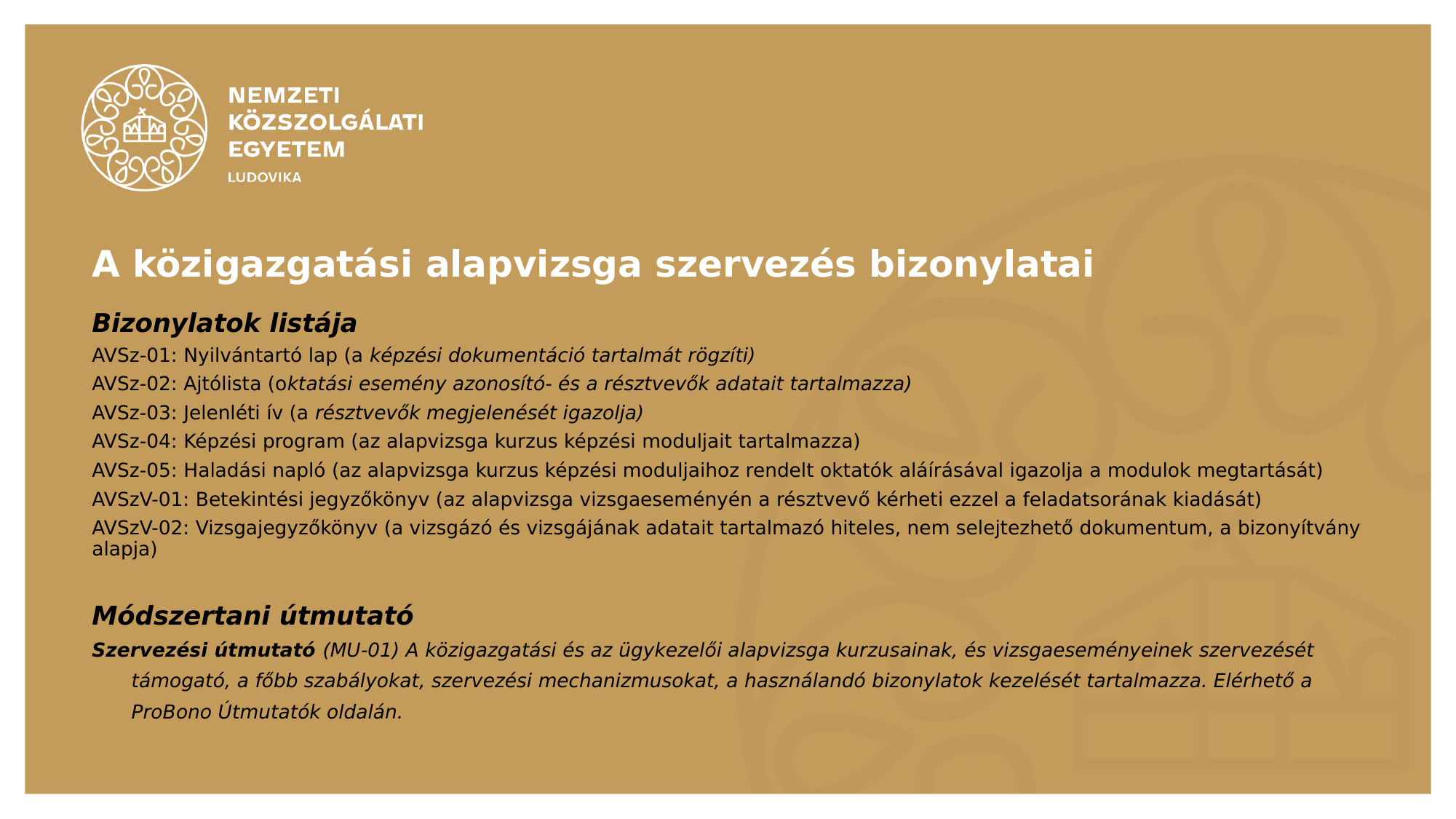

# A közigazgatási alapvizsga szervezés bizonylatai
Bizonylatok listája
AVSz-01: Nyilvántartó lap (a képzési dokumentáció tartalmát rögzíti)
AVSz-02: Ajtólista (oktatási esemény azonosító- és a résztvevők adatait tartalmazza)
AVSz-03: Jelenléti ív (a résztvevők megjelenését igazolja)
AVSz-04: Képzési program (az alapvizsga kurzus képzési moduljait tartalmazza)
AVSz-05: Haladási napló (az alapvizsga kurzus képzési moduljaihoz rendelt oktatók aláírásával igazolja a modulok megtartását)
AVSzV-01: Betekintési jegyzőkönyv (az alapvizsga vizsgaeseményén a résztvevő kérheti ezzel a feladatsorának kiadását)
AVSzV-02: Vizsgajegyzőkönyv (a vizsgázó és vizsgájának adatait tartalmazó hiteles, nem selejtezhető dokumentum, a bizonyítvány alapja)

Módszertani útmutató
Szervezési útmutató (MU-01) A közigazgatási és az ügykezelői alapvizsga kurzusainak, és vizsgaeseményeinek szervezését támogató, a főbb szabályokat, szervezési mechanizmusokat, a használandó bizonylatok kezelését tartalmazza. Elérhető a ProBono Útmutatók oldalán.